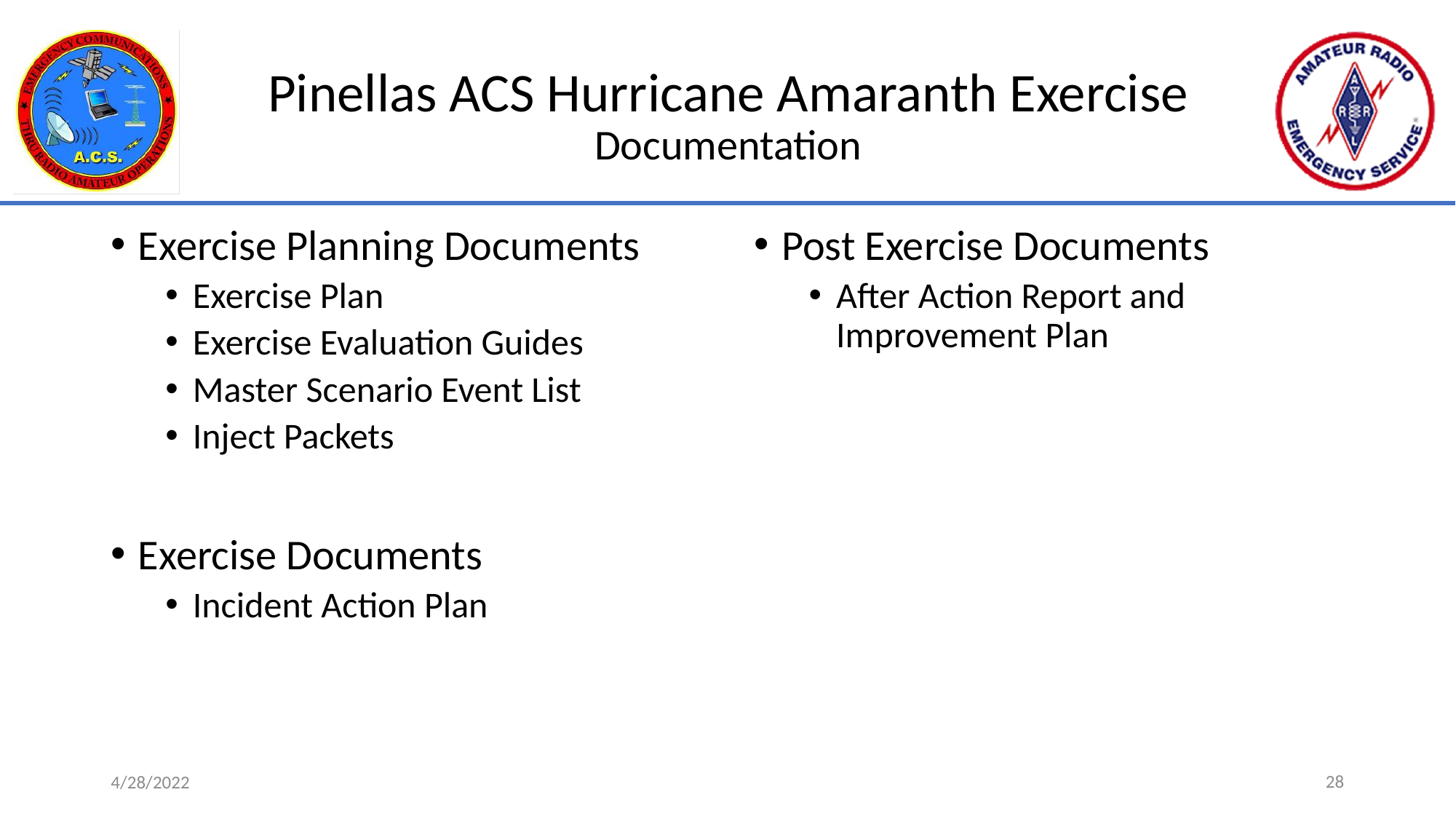

# Pinellas ACS Hurricane Amaranth Exercise Documentation
Exercise Planning Documents
Exercise Plan
Exercise Evaluation Guides
Master Scenario Event List
Inject Packets

Exercise Documents
Incident Action Plan
Post Exercise Documents
After Action Report and Improvement Plan

28
4/28/2022